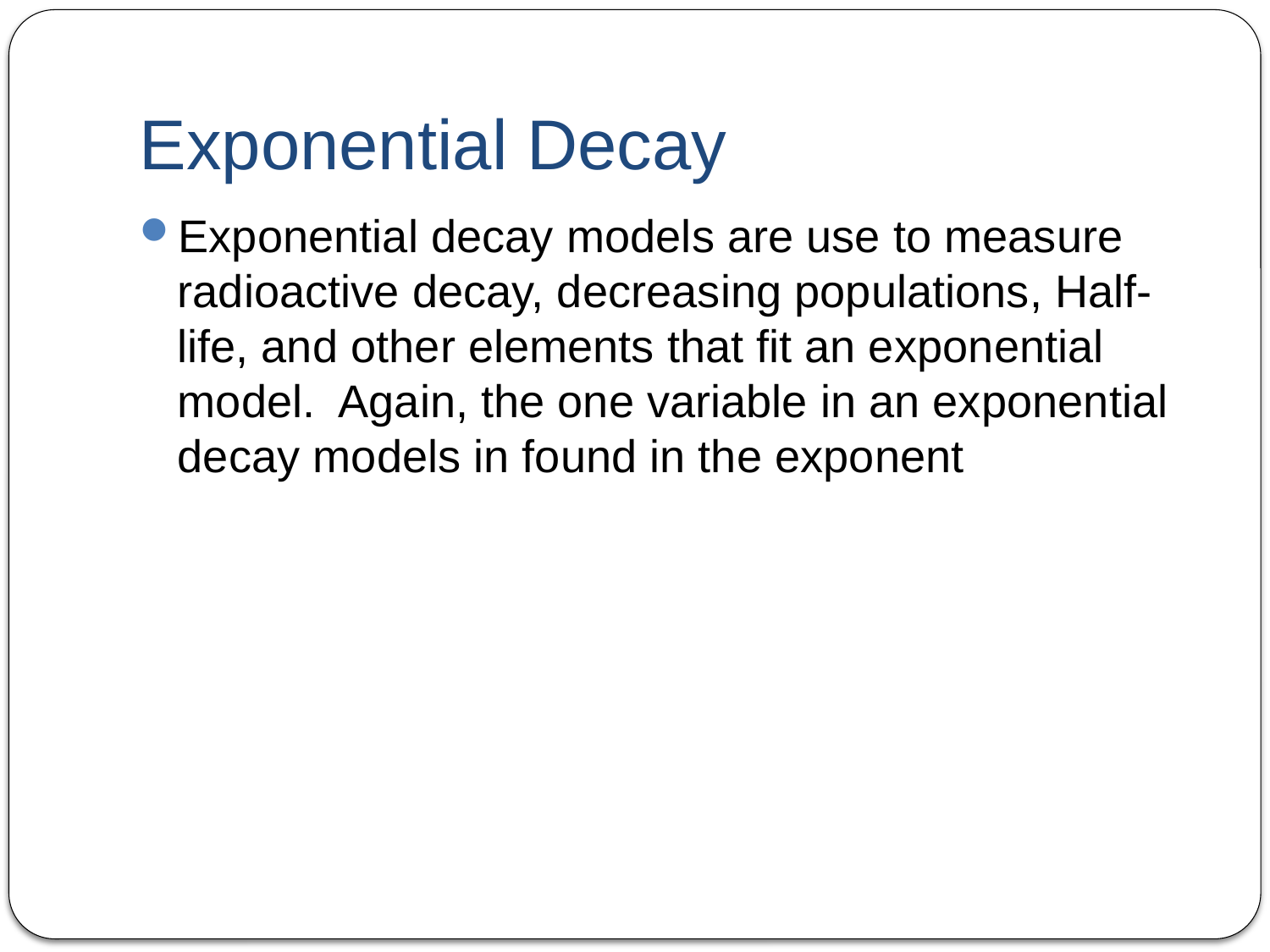

# Exponential Decay
Exponential decay models are use to measure radioactive decay, decreasing populations, Half-life, and other elements that fit an exponential model.  Again, the one variable in an exponential decay models in found in the exponent